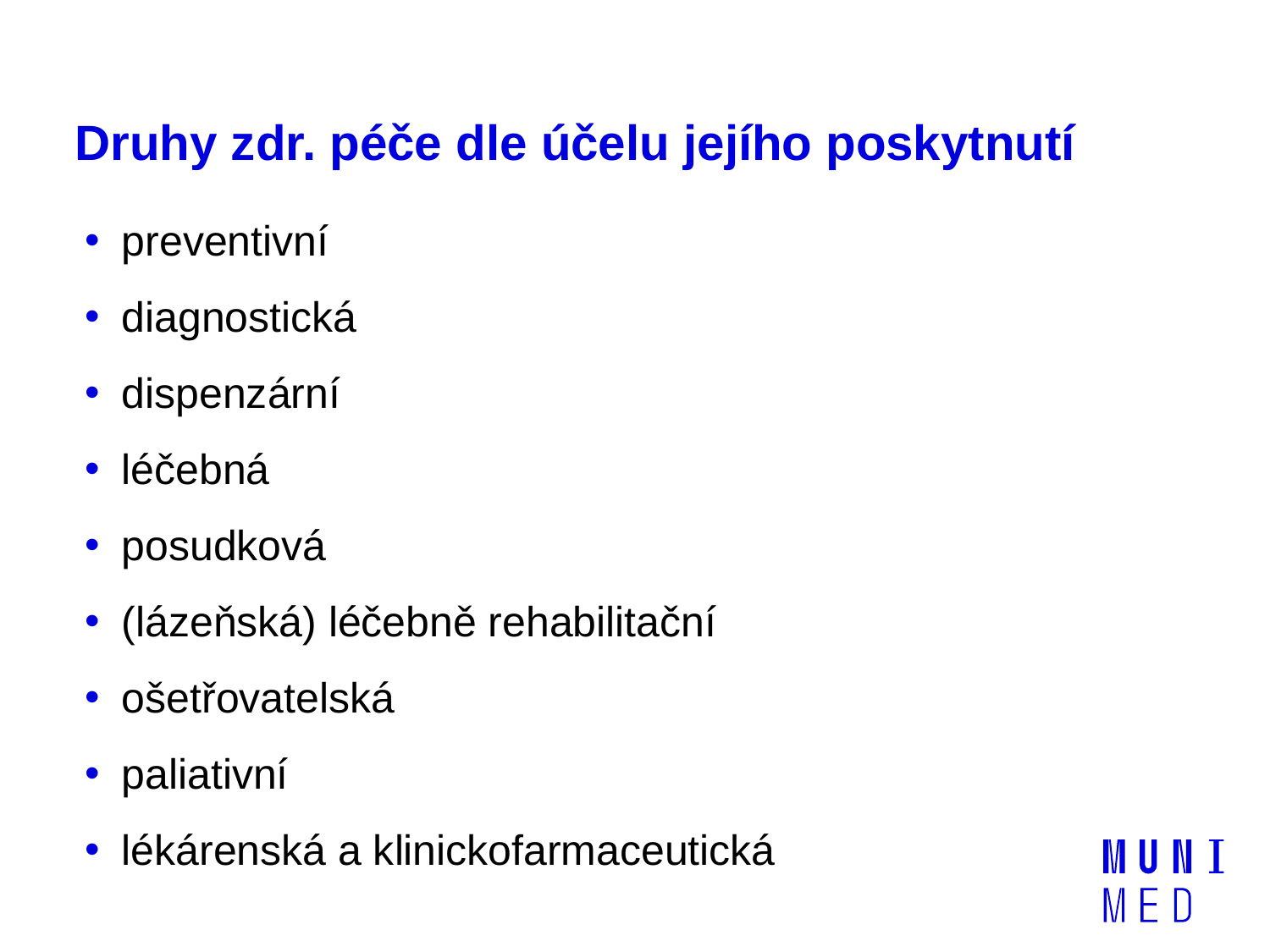

# Druhy zdr. péče dle účelu jejího poskytnutí
 preventivní
 diagnostická
 dispenzární
 léčebná
 posudková
 (lázeňská) léčebně rehabilitační
 ošetřovatelská
 paliativní
 lékárenská a klinickofarmaceutická